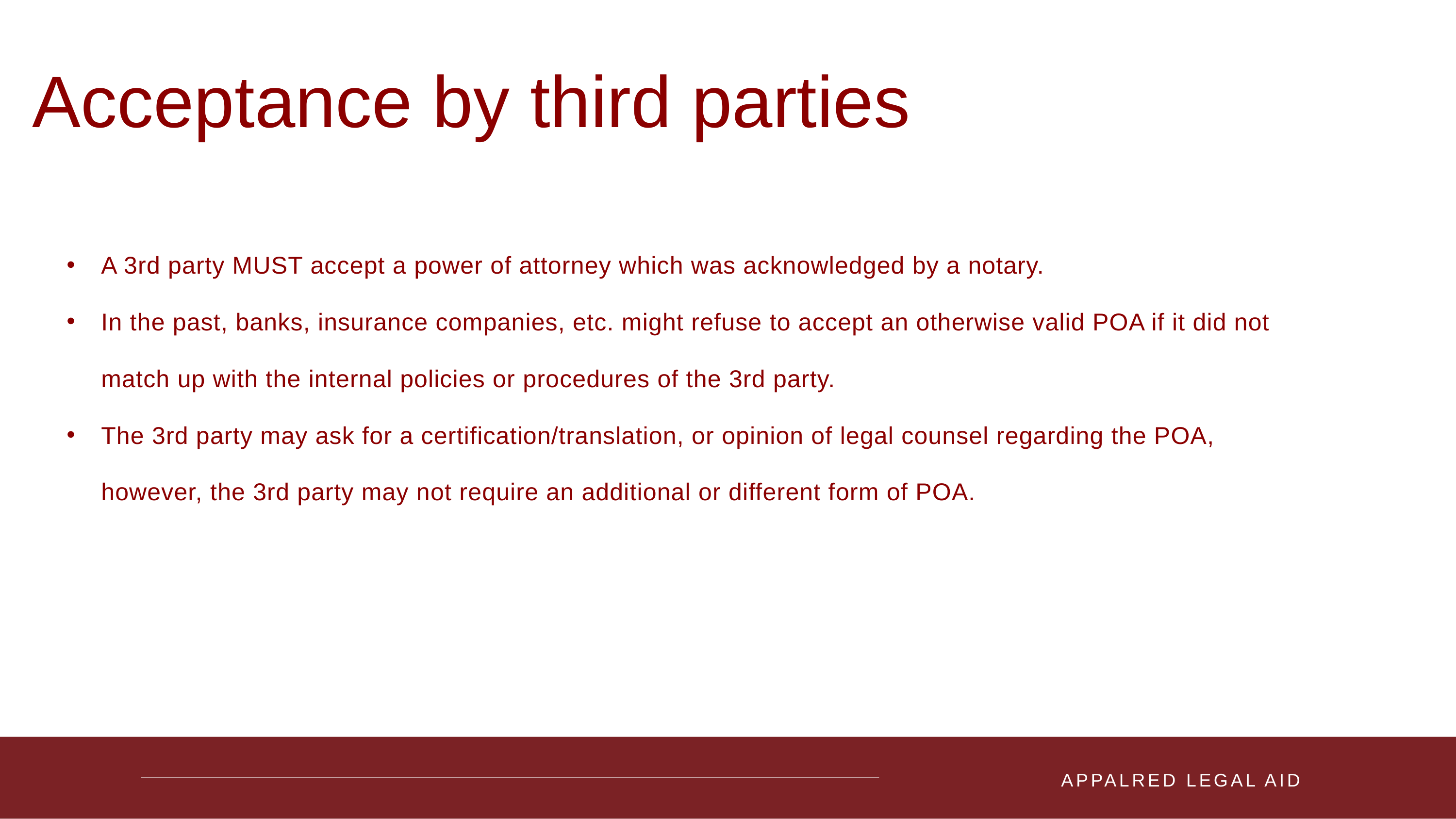

Acceptance by third parties
A 3rd party MUST accept a power of attorney which was acknowledged by a notary.
In the past, banks, insurance companies, etc. might refuse to accept an otherwise valid POA if it did not match up with the internal policies or procedures of the 3rd party.
The 3rd party may ask for a certification/translation, or opinion of legal counsel regarding the POA, however, the 3rd party may not require an additional or different form of POA.

01
APPALRED LEGAL AID